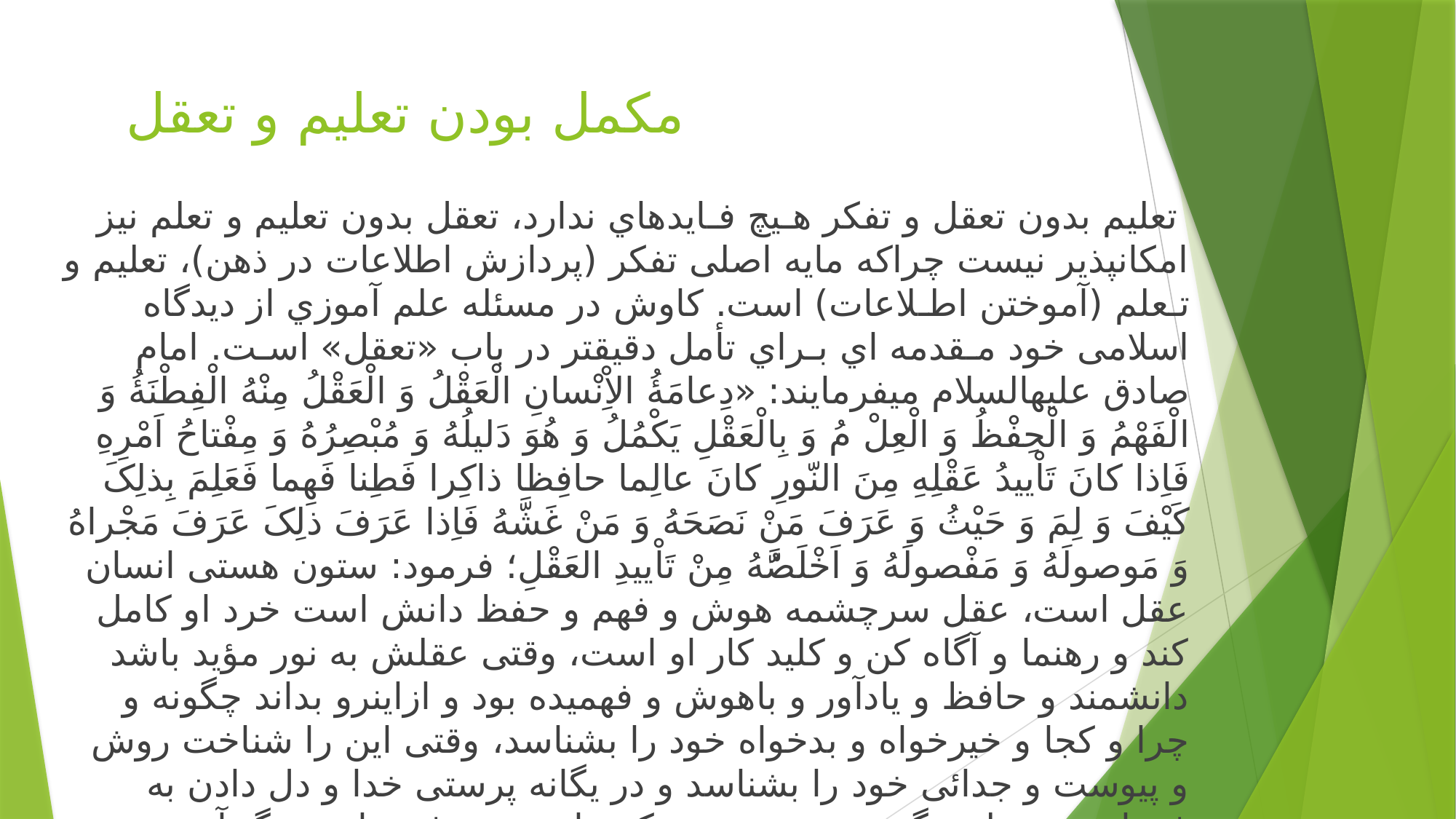

# مکمل بودن تعلیم و تعقل
 تعلیم بدون تعقل و تفکر هـیچ فـایدهاي ندارد، تعقل بدون تعلیم و تعلم نیز امکانپذیر نیست چراکه مایه اصلی تفکر (پردازش اطلاعات در ذهن)، تعلیم و تـعلم (آموختن اطـلاعات) است. کاوش در مسئله علم آموزي از دیدگاه اسلامی خود مـقدمه اي بـراي تأمل دقیقتر در باب «تعقل» اسـت. امام صادق علیهالسلام میفرمایند: «دِعامَۀُ الاِْنْسانِ الْعَقْلُ وَ الْعَقْلُ مِنْهُ الْفِطْنَۀُ وَ الْفَهْمُ وَ الْحِفْظُ وَ الْعِلْ مُ وَ بِالْعَقْلِ یَکْمُلُ وَ هُوَ دَلیلُهُ وَ مُبْصِرُهُ وَ مِفْتاحُ اَمْرِهِ فَاِذا کانَ تَاْییدُ عَقْلِهِ مِنَ النّورِ کانَ عالِما حافِظا ذاکِرا فَطِنا فَهِما فَعَلِمَ بِذلِکَ کَیْفَ وَ لِمَ وَ حَیْثُ وَ عَرَفَ مَنْ نَصَحَهُ وَ مَنْ غَشَّهُ فَاِذا عَرَفَ ذلِکَ عَرَفَ مَجْراهُ وَ مَوصولَهُ وَ مَفْصولَهُ وَ اَخْلَصَُّهُ مِنْ تَاْییدِ العَقْلِ؛ فرمود: ستون هستى انسان عقل است، عقل سرچشمه هوش و فهم و حفظ دانش است خرد او کامل کند و رهنما و آگاه کن و کلید کار او است، وقتى عقلش به نور مؤید باشد دانشمند و حافظ و یادآور و باهوش و فهمیده بود و ازاینرو بداند چگونه و چرا و کجا و خیرخواه و بدخواه خود را بشناسد، وقتى این را شناخت روش و پیوست و جدائى خود را بشناسد و در یگانه پرستى خدا و دل دادن به فرمانبري مخلص گردد و چون چنین کند، ازدست رفته را به چنگ آورد و بر آینده مسلط گردد و بداند در چه وضعى است، براى چه در اینجا است، از کجا به اینجا آمده و به کجا مىرود. اینها همه از تأیید عقل است.» (کلینی، 1379 :29